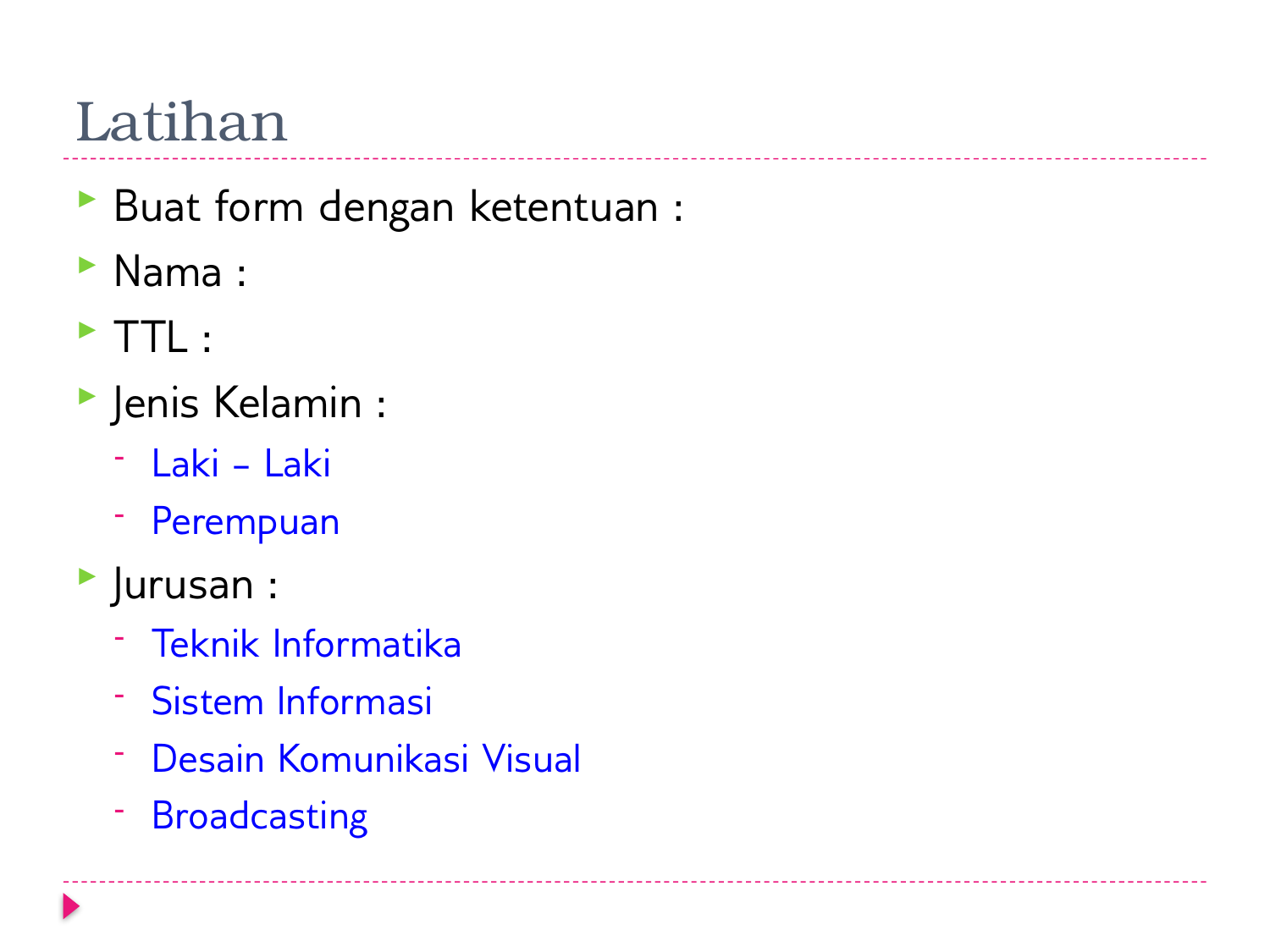

# Latihan
Buat form dengan ketentuan :
Nama :
TTL :
Jenis Kelamin :
Laki – Laki
Perempuan
Jurusan :
Teknik Informatika
Sistem Informasi
Desain Komunikasi Visual
Broadcasting